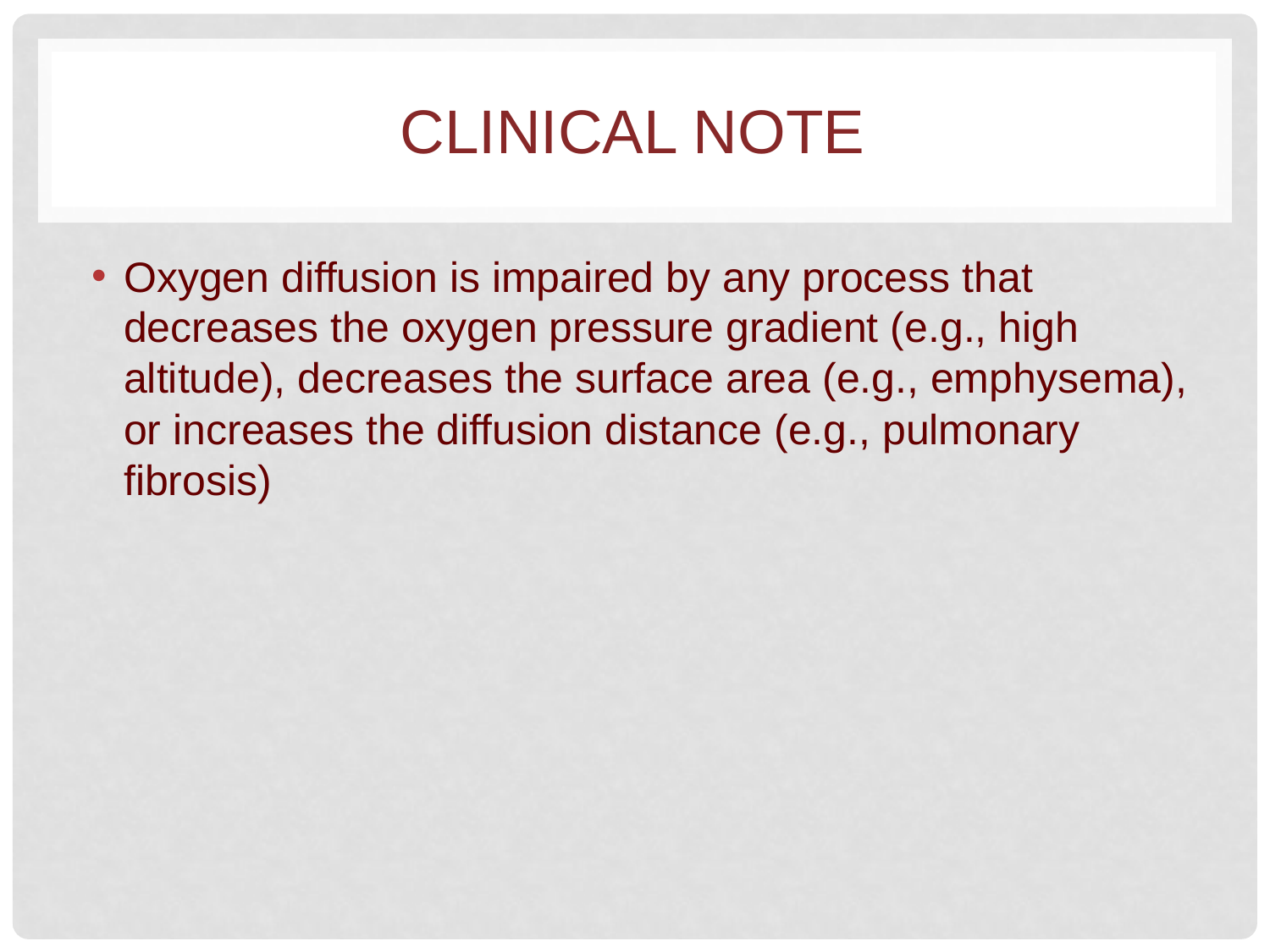

# CLINICAL NOTE
Oxygen diffusion is impaired by any process that decreases the oxygen pressure gradient (e.g., high altitude), decreases the surface area (e.g., emphysema), or increases the diffusion distance (e.g., pulmonary fibrosis)